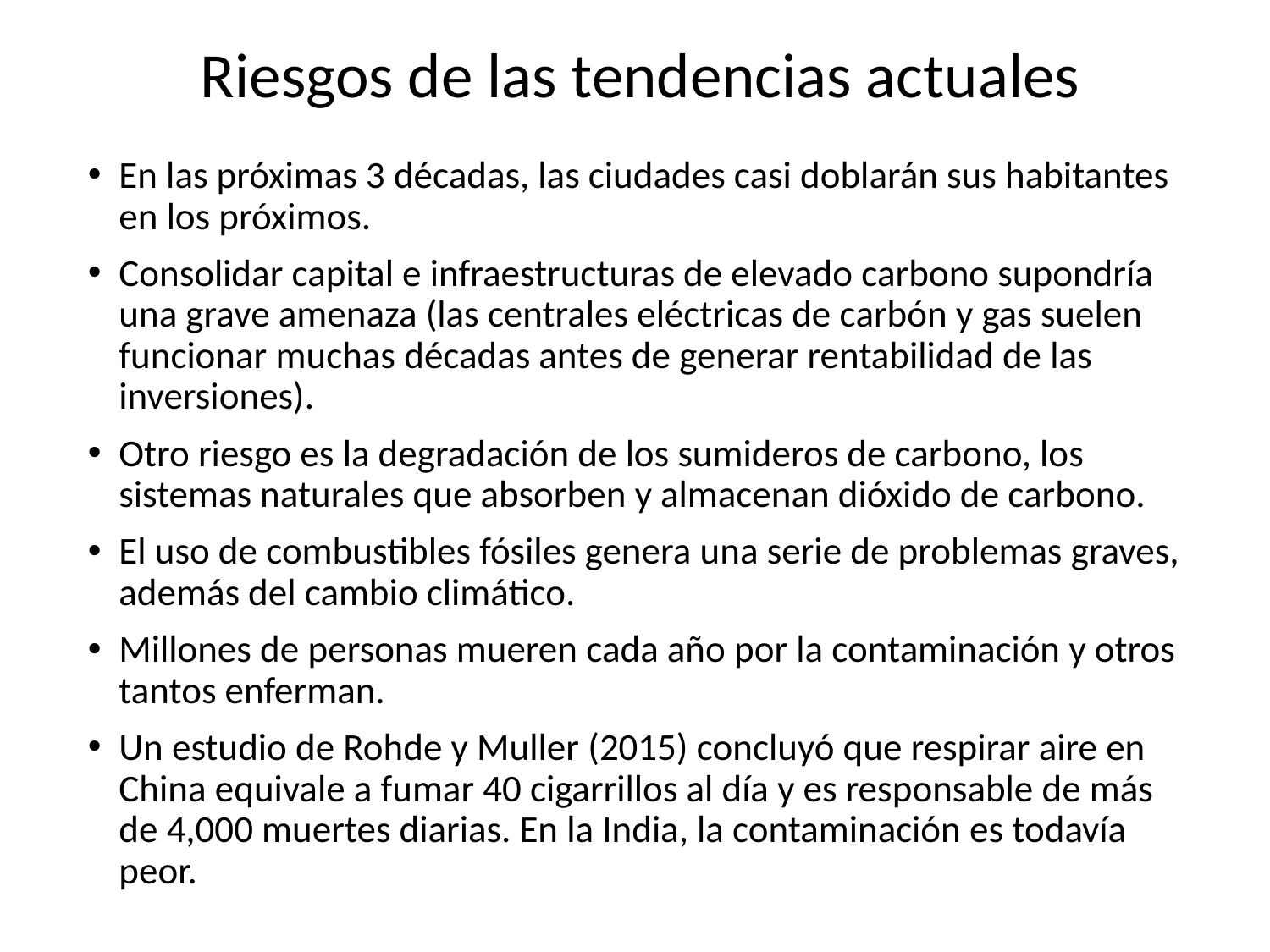

# Riesgos de las tendencias actuales
En las próximas 3 décadas, las ciudades casi doblarán sus habitantes en los próximos.
Consolidar capital e infraestructuras de elevado carbono supondría una grave amenaza (las centrales eléctricas de carbón y gas suelen funcionar muchas décadas antes de generar rentabilidad de las inversiones).
Otro riesgo es la degradación de los sumideros de carbono, los sistemas naturales que absorben y almacenan dióxido de carbono.
El uso de combustibles fósiles genera una serie de problemas graves, además del cambio climático.
Millones de personas mueren cada año por la contaminación y otros tantos enferman.
Un estudio de Rohde y Muller (2015) concluyó que respirar aire en China equivale a fumar 40 cigarrillos al día y es responsable de más de 4,000 muertes diarias. En la India, la contaminación es todavía peor.